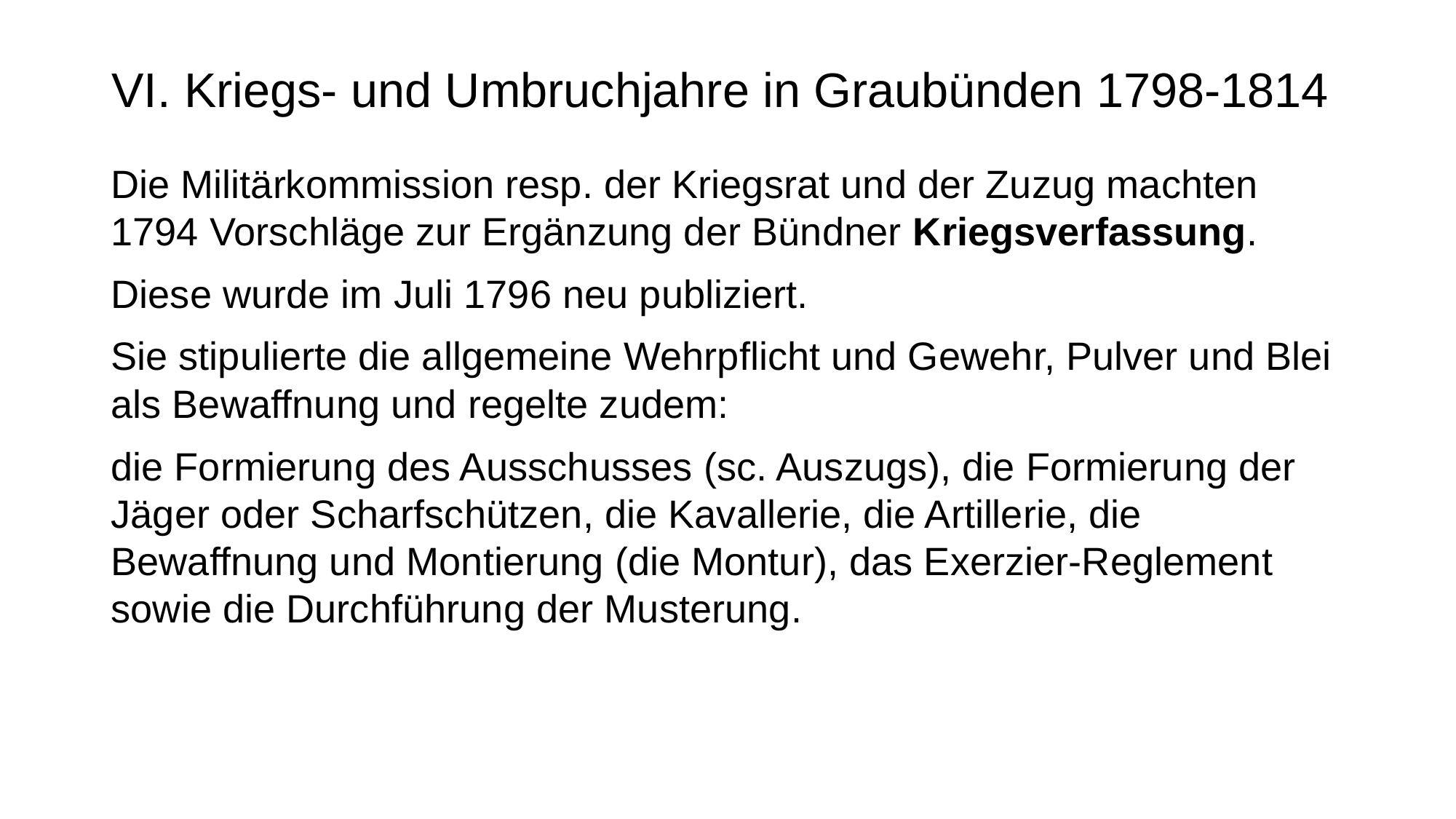

# VI. Kriegs- und Umbruchjahre in Graubünden 1798-1814
Die Militärkommission resp. der Kriegsrat und der Zuzug machten 1794 Vorschläge zur Ergänzung der Bündner Kriegsverfassung.
Diese wurde im Juli 1796 neu publiziert.
Sie stipulierte die allgemeine Wehrpflicht und Gewehr, Pulver und Blei als Bewaffnung und regelte zudem:
die Formierung des Ausschusses (sc. Auszugs), die Formierung der Jäger oder Scharfschützen, die Kavallerie, die Artillerie, die Bewaffnung und Montierung (die Montur), das Exerzier-Reglement sowie die Durchführung der Musterung.